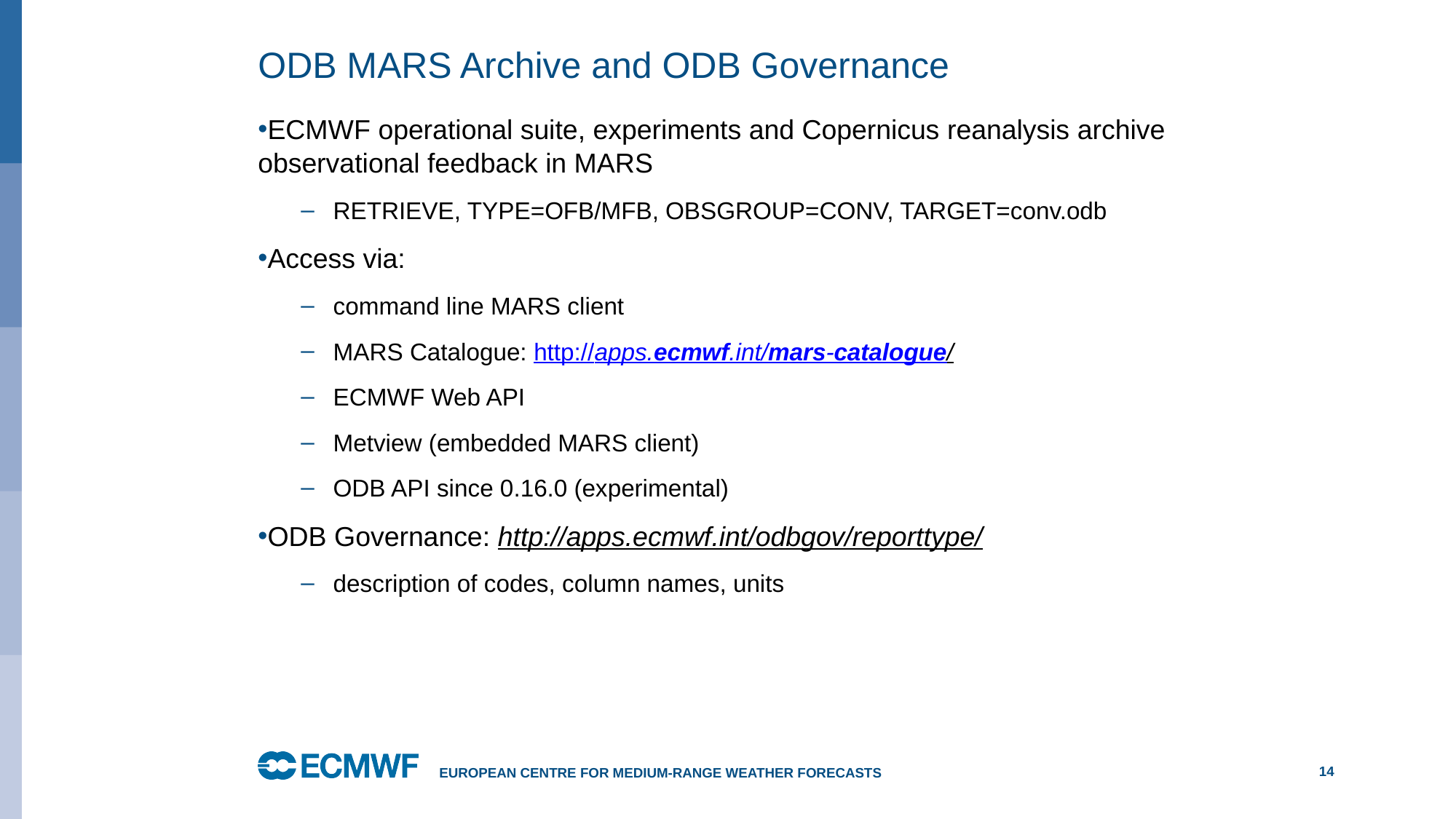

# ODB MARS Archive and ODB Governance
ECMWF operational suite, experiments and Copernicus reanalysis archive observational feedback in MARS
RETRIEVE, TYPE=OFB/MFB, OBSGROUP=CONV, TARGET=conv.odb
Access via:
command line MARS client
MARS Catalogue: http://apps.ecmwf.int/mars-catalogue/
ECMWF Web API
Metview (embedded MARS client)
ODB API since 0.16.0 (experimental)
ODB Governance: http://apps.ecmwf.int/odbgov/reporttype/
description of codes, column names, units

European Centre for Medium-Range Weather Forecasts
14